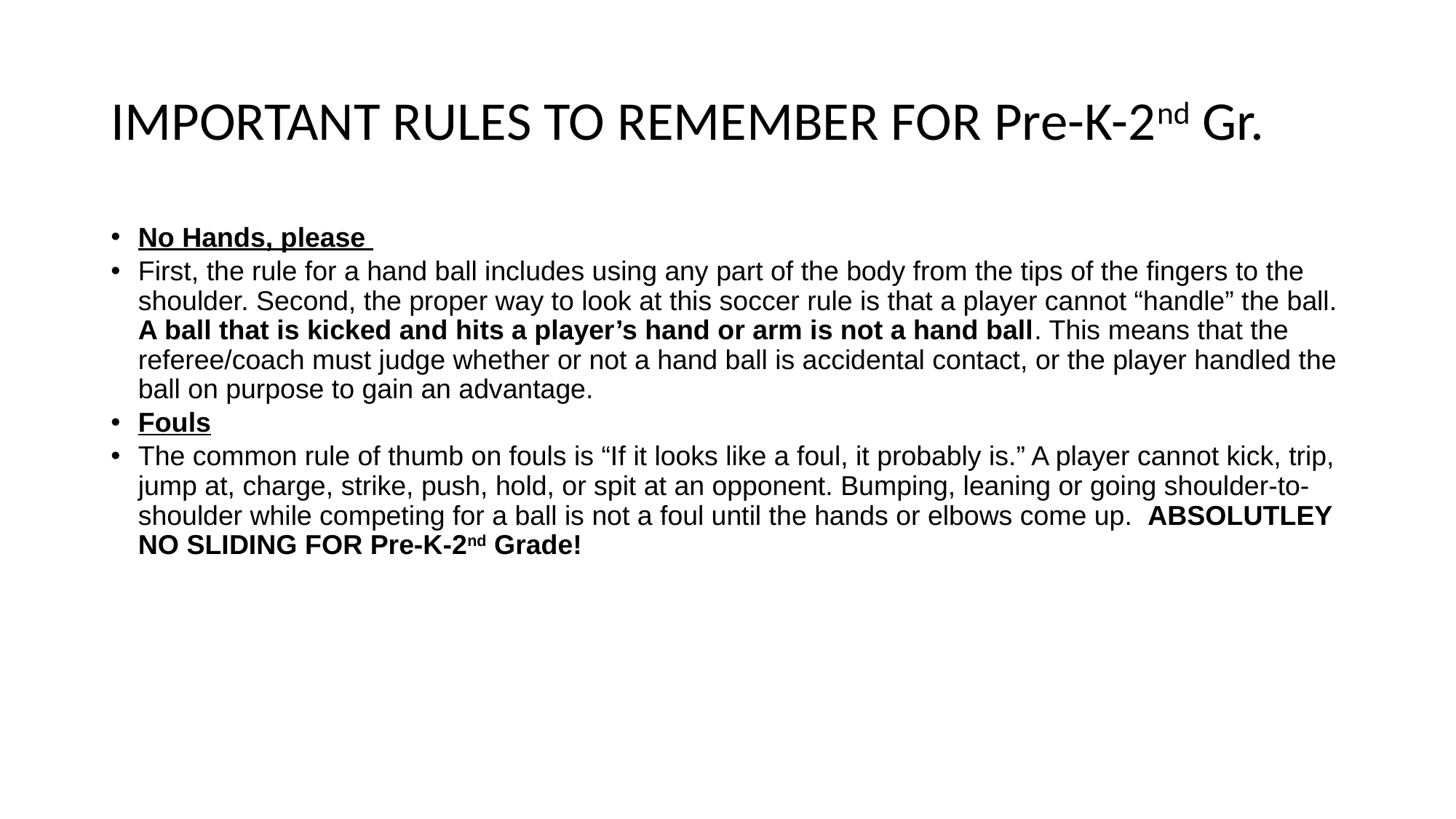

# IMPORTANT RULES TO REMEMBER FOR Pre-K-2nd Gr.
No Hands, please
First, the rule for a hand ball includes using any part of the body from the tips of the fingers to the shoulder. Second, the proper way to look at this soccer rule is that a player cannot “handle” the ball. A ball that is kicked and hits a player’s hand or arm is not a hand ball. This means that the referee/coach must judge whether or not a hand ball is accidental contact, or the player handled the ball on purpose to gain an advantage.
Fouls
The common rule of thumb on fouls is “If it looks like a foul, it probably is.” A player cannot kick, trip, jump at, charge, strike, push, hold, or spit at an opponent. Bumping, leaning or going shoulder-to-shoulder while competing for a ball is not a foul until the hands or elbows come up.  ABSOLUTLEY NO SLIDING FOR Pre-K-2nd Grade!